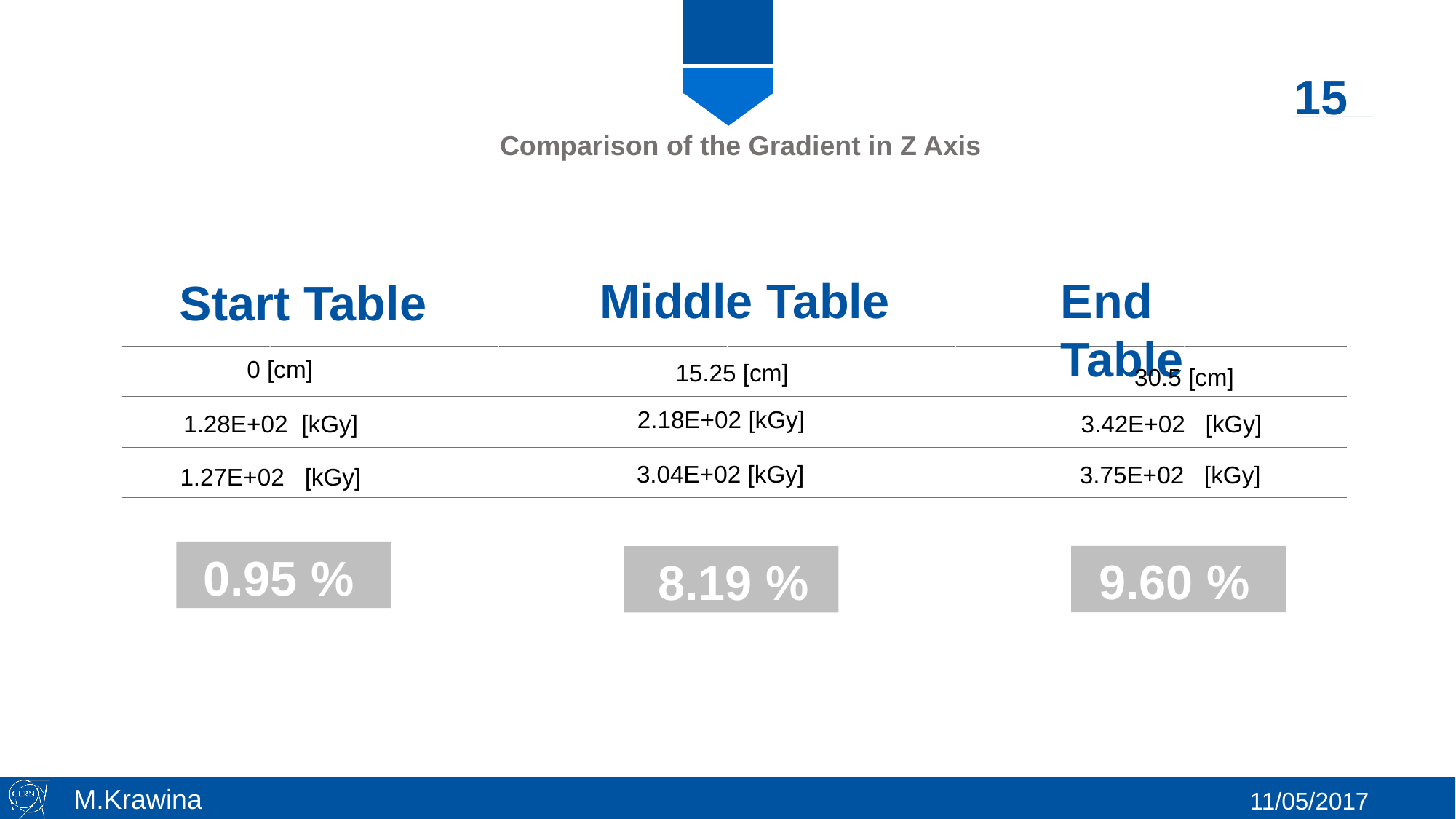

15

Comparison of the Gradient in Z Axis
End Table
Middle Table
Start Table

0 [cm]
15.25 [cm]
30.5 [cm]
2.18E+02 [kGy]
1.28E+02  [kGy]
3.42E+02   [kGy]
3.04E+02 [kGy]
3.75E+02   [kGy]
1.27E+02   [kGy]

0.95 %
9.60 %
8.19 %
11/05/2017